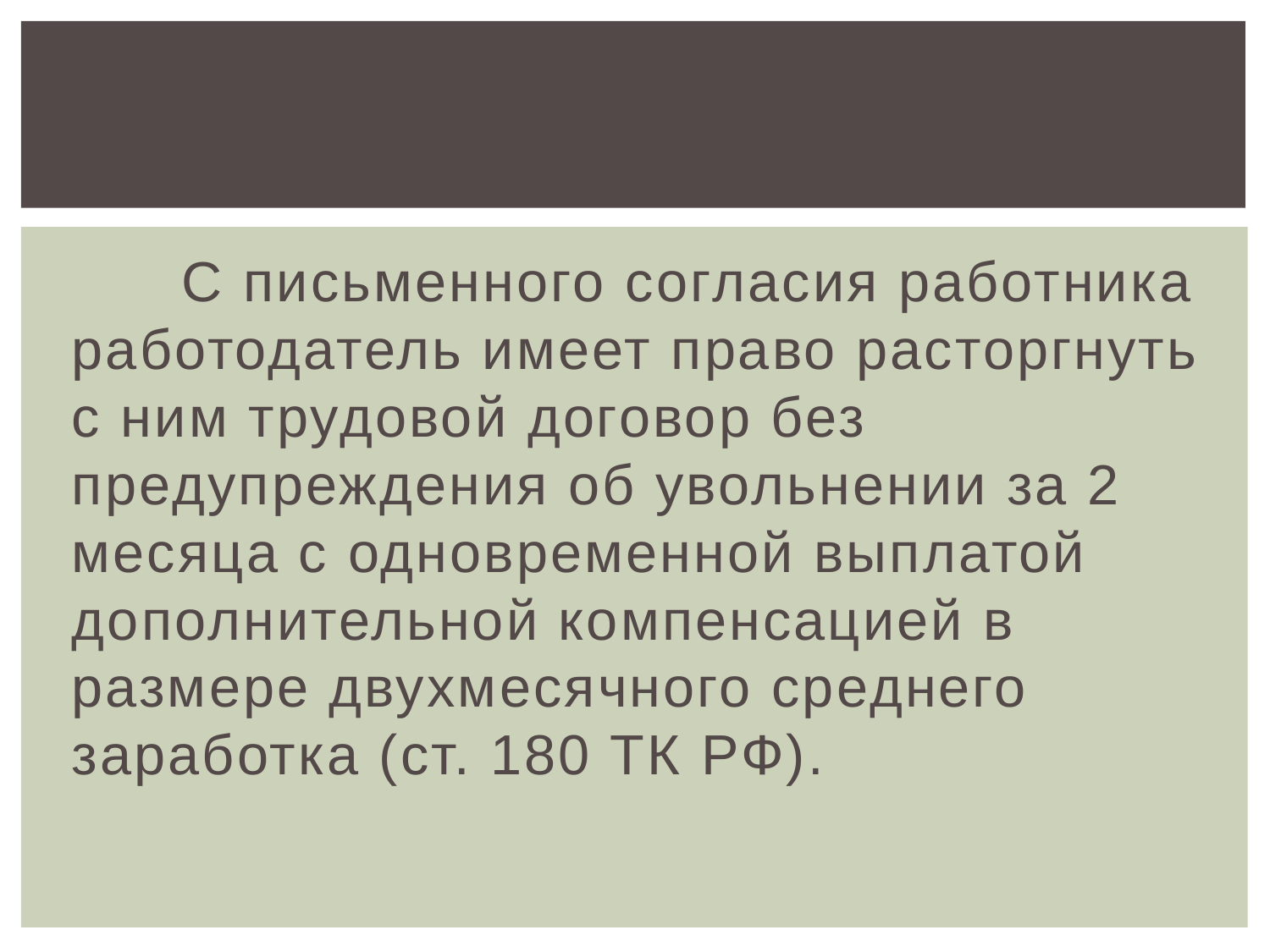

С письменного согласия работника работодатель имеет право расторгнуть с ним трудовой договор без предупреждения об увольнении за 2 месяца с одновременной выплатой дополнительной компенсацией в размере двухмесячного среднего заработка (ст. 180 ТК РФ).